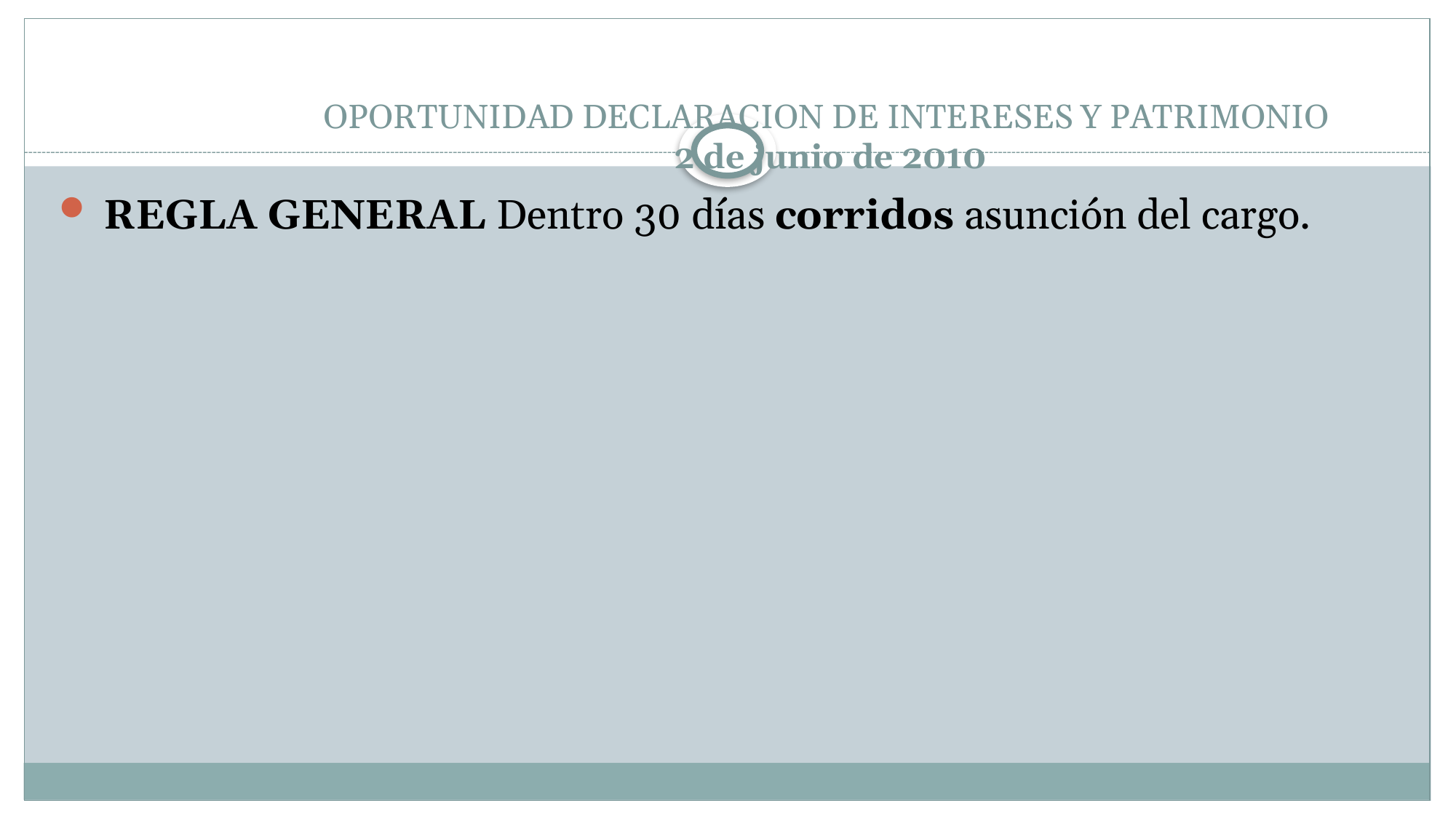

# OPORTUNIDAD DECLARACION DE INTERESES Y PATRIMONIO 2 de junio de 2010
 REGLA GENERAL Dentro 30 días corridos asunción del cargo.